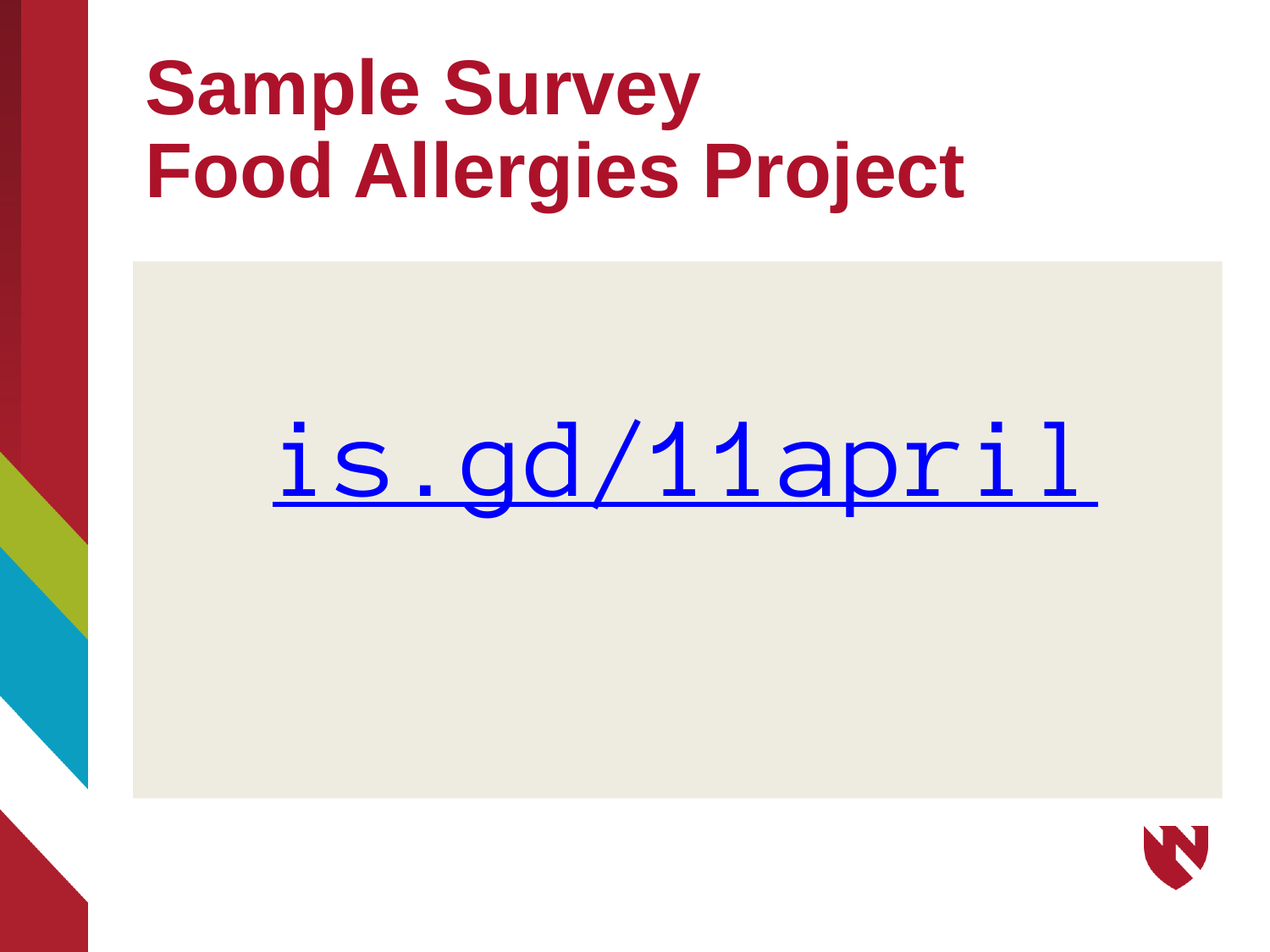

# Sample Survey Food Allergies Project

	is.gd/11april